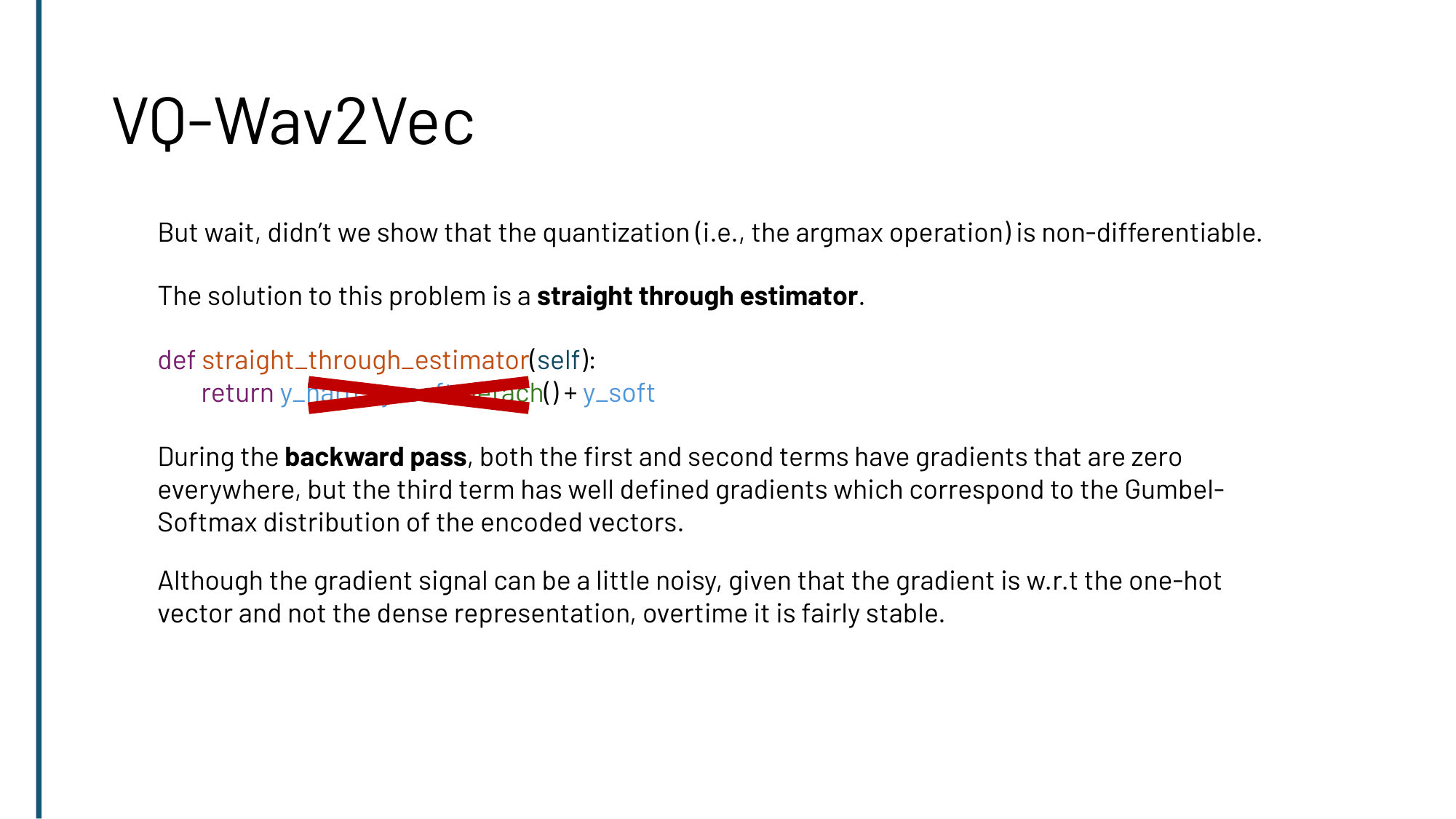

# VQ-Wav2Vec
But wait, didn’t we show that the quantization (i.e., the argmax operation) is non-differentiable.
The solution to this problem is a straight through estimator.
def straight_through_estimator(self):
        return y_hard - y_soft.detach() + y_soft

During the backward pass, both the first and second terms have gradients that are zero everywhere, but the third term has well defined gradients which correspond to the Gumbel-Softmax distribution of the encoded vectors.
Although the gradient signal can be a little noisy, given that the gradient is w.r.t the one-hot vector and not the dense representation, overtime it is fairly stable.